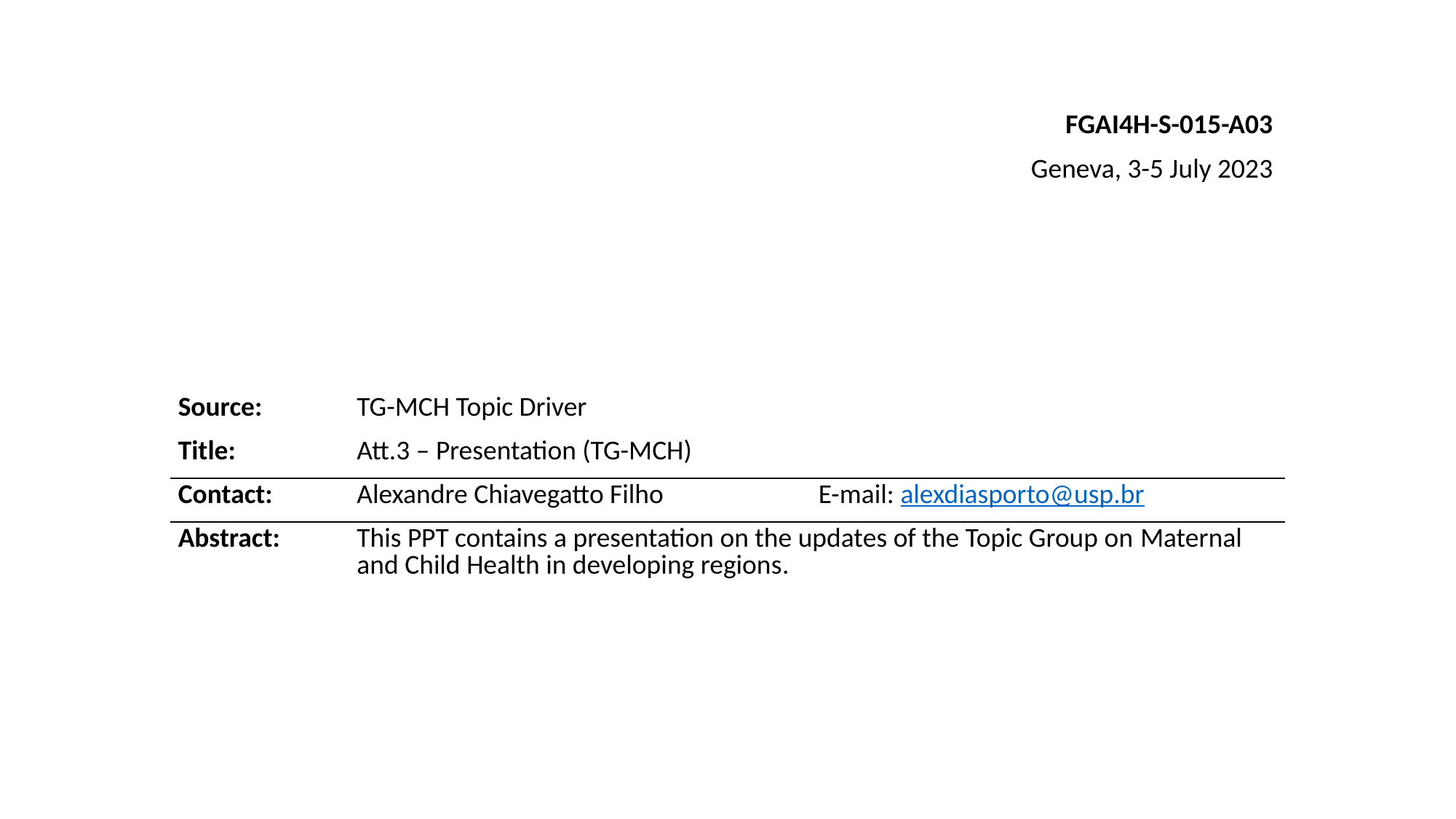

FGAI4H-S-015-A03
Geneva, 3-5 July 2023
| Source: | TG-MCH Topic Driver |  |
| --- | --- | --- |
| Title: | Att.3 – Presentation (TG-MCH) |  |
| Contact: | Alexandre Chiavegatto Filho | E-mail: alexdiasporto@usp.br |
| Abstract: | This PPT contains a presentation on the updates of the Topic Group on Maternal and Child Health in developing regions. |  |